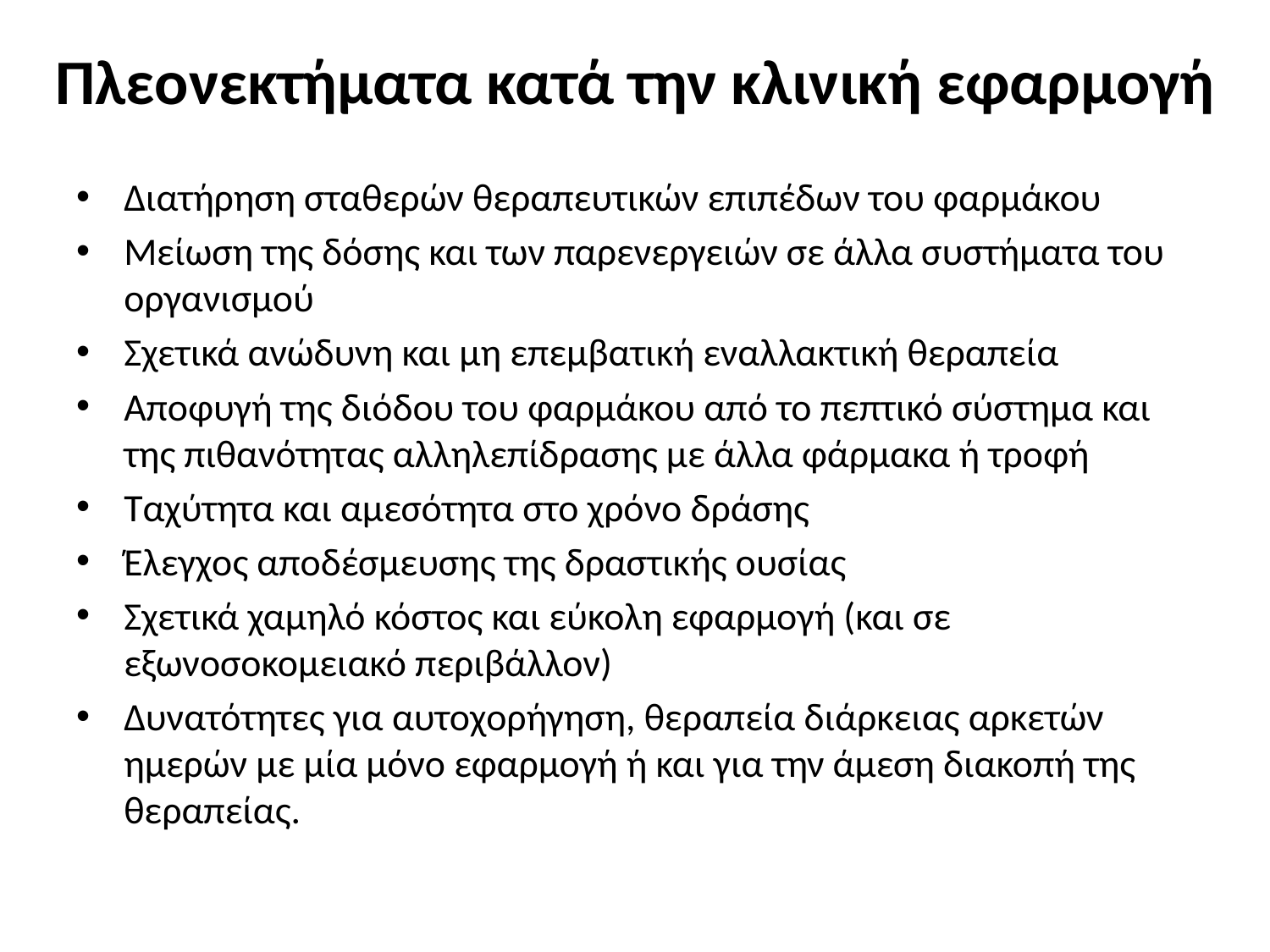

# Πλεονεκτήματα κατά την κλινική εφαρμογή
Διατήρηση σταθερών θεραπευτικών επιπέδων του φαρμάκου
Μείωση της δόσης και των παρενεργειών σε άλλα συστήματα του οργανισμού
Σχετικά ανώδυνη και μη επεμβατική εναλλακτική θεραπεία
Αποφυγή της διόδου του φαρμάκου από το πεπτικό σύστημα και της πιθανότητας αλληλεπίδρασης με άλλα φάρμακα ή τροφή
Ταχύτητα και αμεσότητα στο χρόνο δράσης
Έλεγχος αποδέσμευσης της δραστικής ουσίας
Σχετικά χαμηλό κόστος και εύκολη εφαρμογή (και σε εξωνοσοκομειακό περιβάλλον)
Δυνατότητες για αυτοχορήγηση, θεραπεία διάρκειας αρκετών ημερών με μία μόνο εφαρμογή ή και για την άμεση διακοπή της θεραπείας.